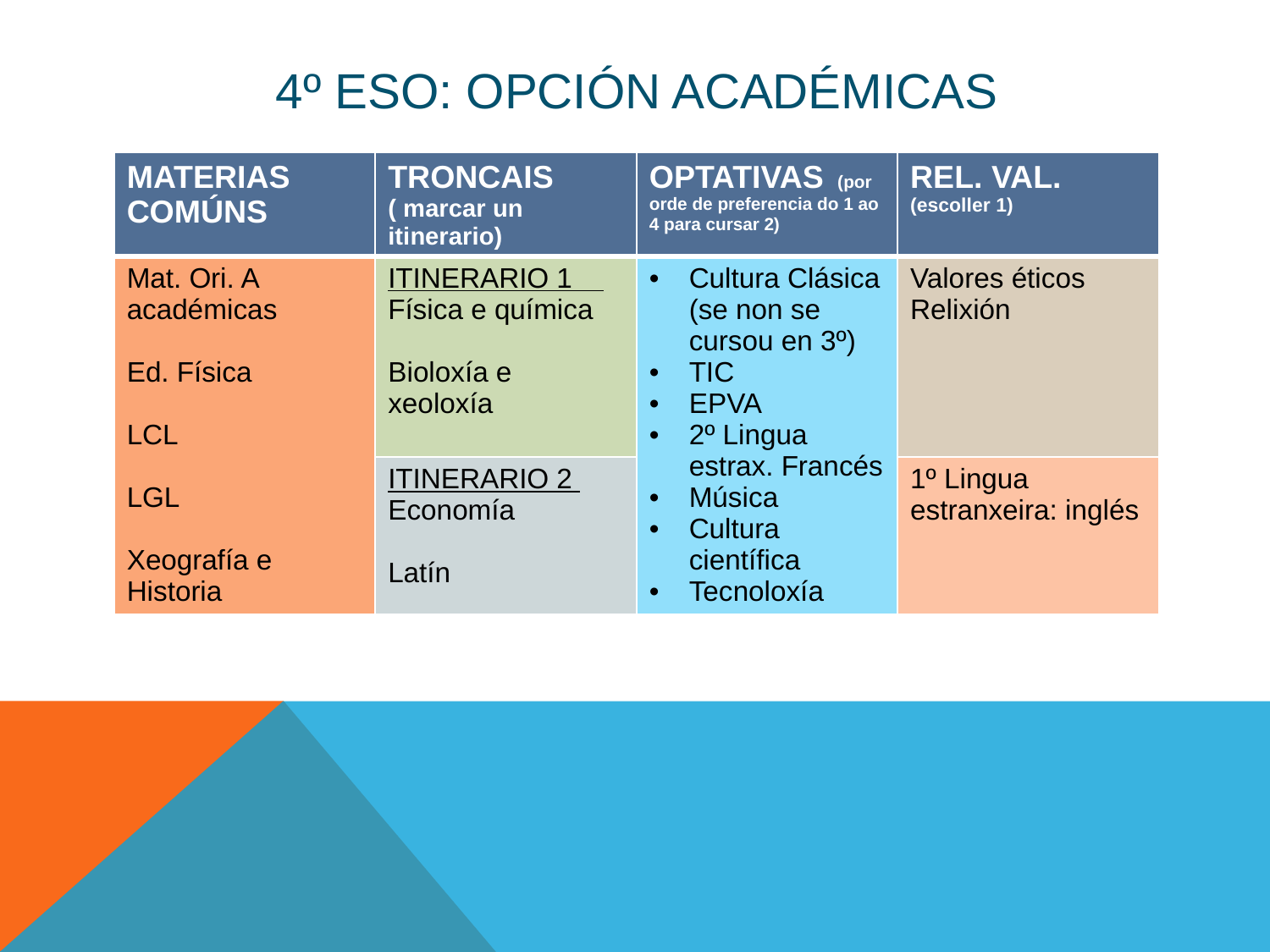

# 4º ESO: OPCIÓN ACADÉMICAS
| MATERIAS COMÚNS | TRONCAIS ( marcar un itinerario) | OPTATIVAS (por orde de preferencia do 1 ao 4 para cursar 2) | REL. VAL. (escoller 1) |
| --- | --- | --- | --- |
| Mat. Ori. A académicas Ed. Física LCL LGL Xeografía e Historia | ITINERARIO 1 Física e química Bioloxía e xeoloxía | Cultura Clásica (se non se cursou en 3º) TIC EPVA 2º Lingua estrax. Francés Música Cultura científica Tecnoloxía | Valores éticos Relixión |
|  | ITINERARIO 2 Economía Latín |  | 1º Lingua estranxeira: inglés |